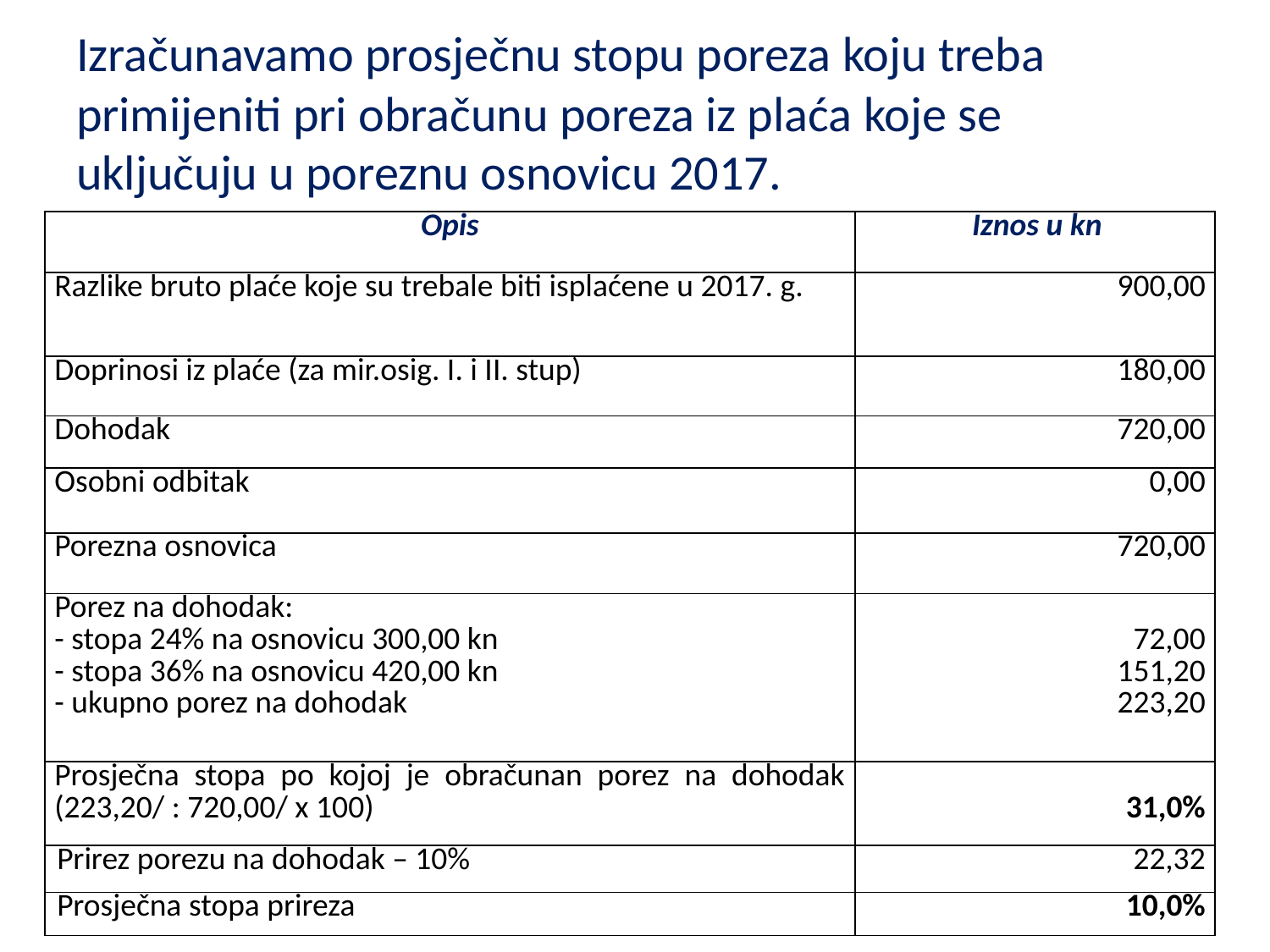

Izračunavamo prosječnu stopu poreza koju treba primijeniti pri obračunu poreza iz plaća koje se uključuju u poreznu osnovicu 2017.

#
| Opis | Iznos u kn |
| --- | --- |
| Razlike bruto plaće koje su trebale biti isplaćene u 2017. g. | 900,00 |
| Doprinosi iz plaće (za mir.osig. I. i II. stup) | 180,00 |
| Dohodak | 720,00 |
| Osobni odbitak | 0,00 |
| Porezna osnovica | 720,00 |
| Porez na dohodak: - stopa 24% na osnovicu 300,00 kn - stopa 36% na osnovicu 420,00 kn - ukupno porez na dohodak | 72,00 151,20 223,20 |
| Prosječna stopa po kojoj je obračunan porez na dohodak (223,20/ : 720,00/ x 100) | 31,0% |
| Prirez porezu na dohodak – 10% | 22,32 |
| Prosječna stopa prireza | 10,0% |